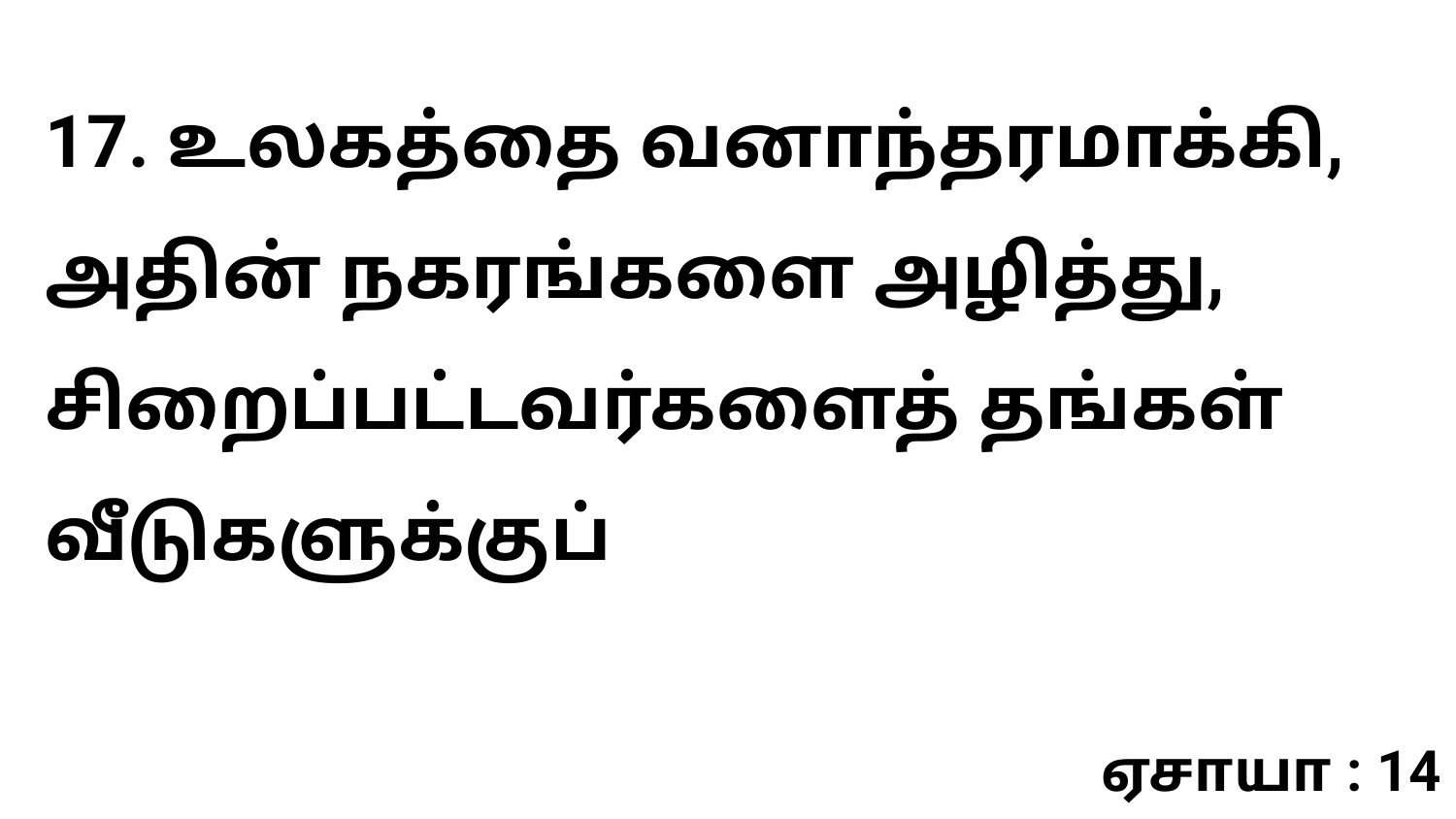

17. உலகத்தை வனாந்தரமாக்கி, அதின் நகரங்களை அழித்து, சிறைப்பட்டவர்களைத் தங்கள் வீடுகளுக்குப்
ஏசாயா : 14